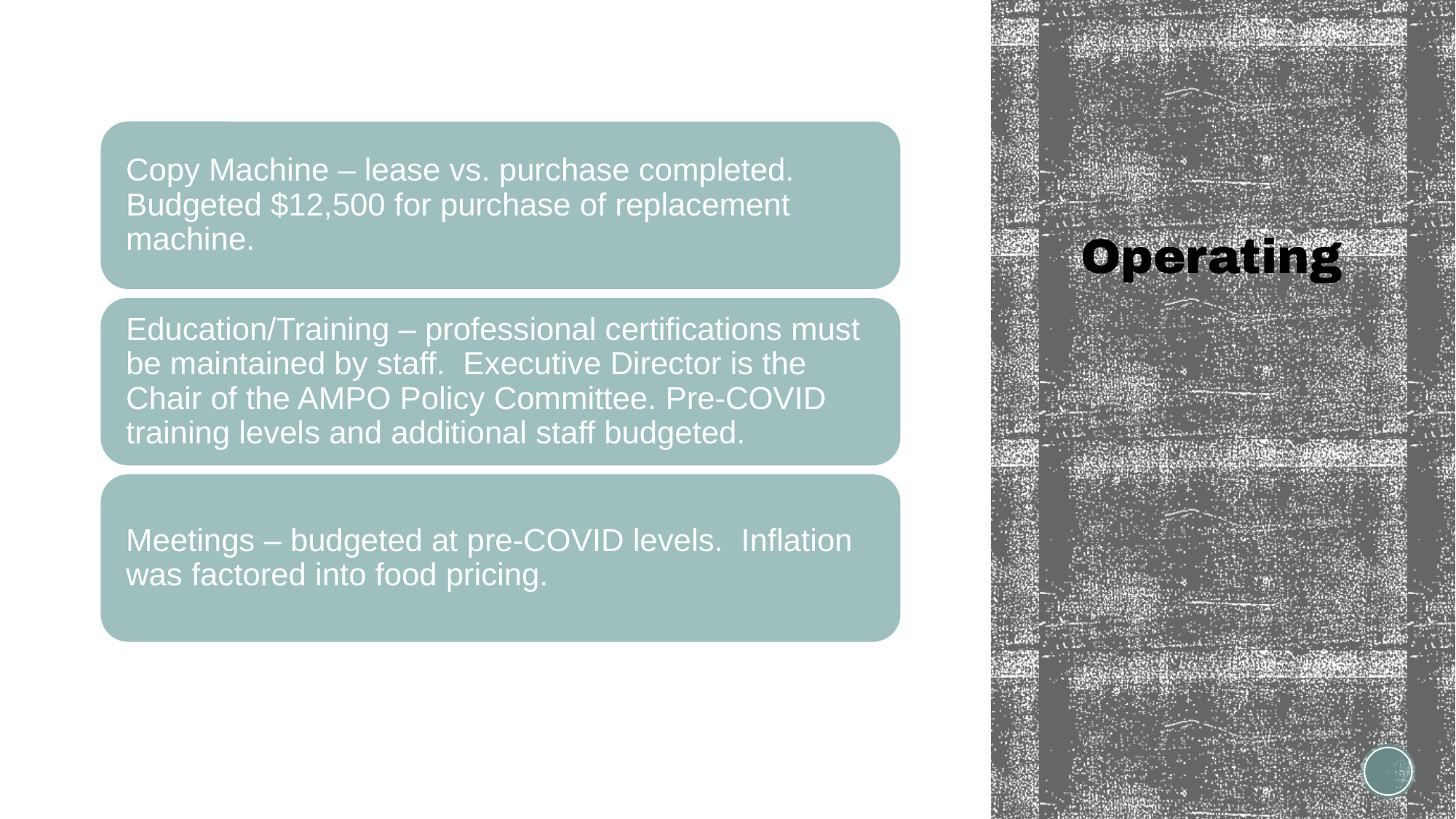

Copy Machine – lease vs. purchase completed.  Budgeted $12,500 for purchase of replacement machine.
Education/Training – professional certifications must be maintained by staff.  Executive Director is the Chair of the AMPO Policy Committee. Pre-COVID training levels and additional staff budgeted.
Meetings – budgeted at pre-COVID levels.  Inflation was factored into food pricing.
# Operating